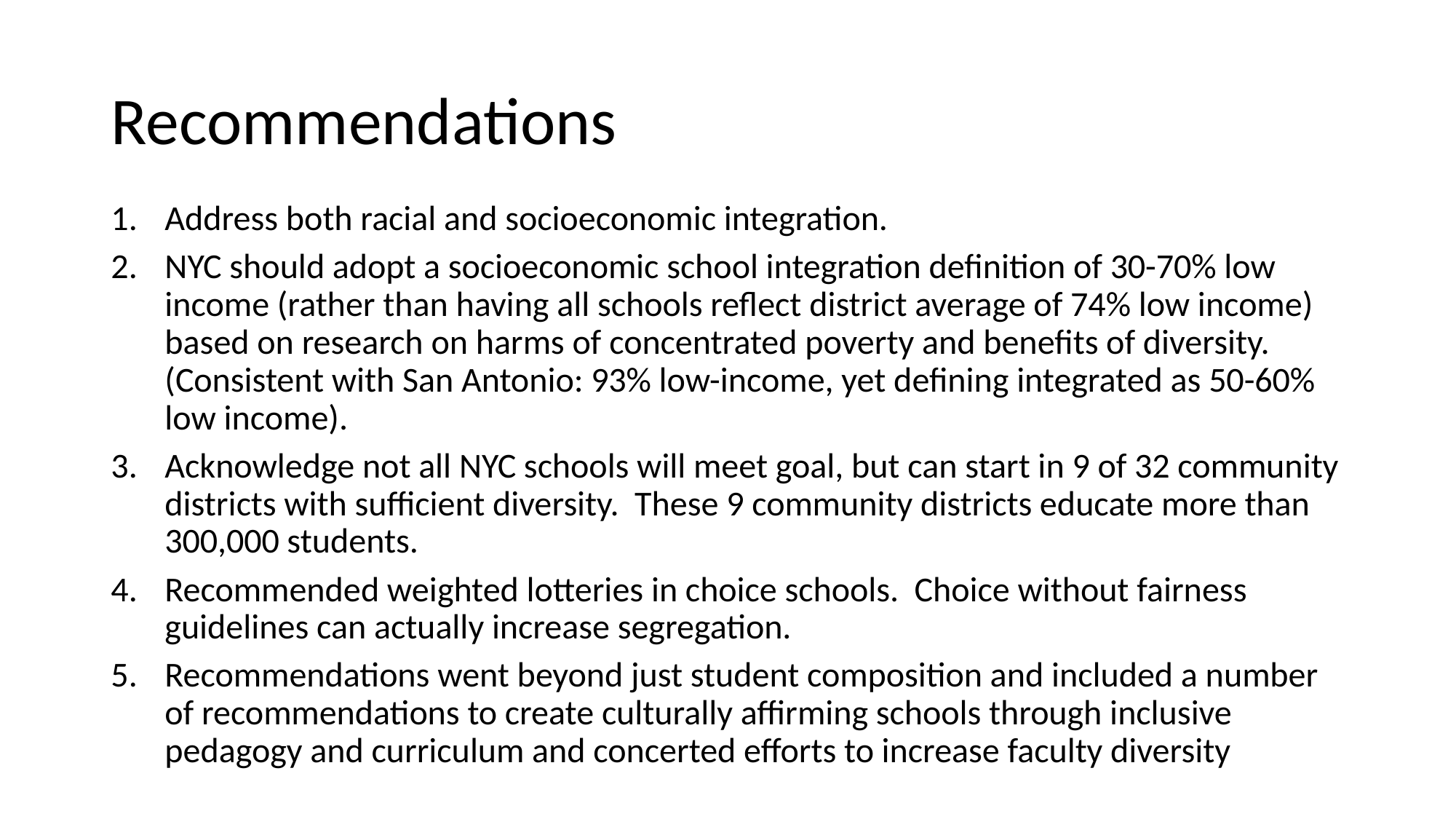

# Recommendations

Address both racial and socioeconomic integration.
NYC should adopt a socioeconomic school integration definition of 30-70% low income (rather than having all schools reflect district average of 74% low income) based on research on harms of concentrated poverty and benefits of diversity. (Consistent with San Antonio: 93% low-income, yet defining integrated as 50-60% low income).
Acknowledge not all NYC schools will meet goal, but can start in 9 of 32 community districts with sufficient diversity.  These 9 community districts educate more than 300,000 students.
Recommended weighted lotteries in choice schools.  Choice without fairness guidelines can actually increase segregation.
Recommendations went beyond just student composition and included a number of recommendations to create culturally affirming schools through inclusive pedagogy and curriculum and concerted efforts to increase faculty diversity